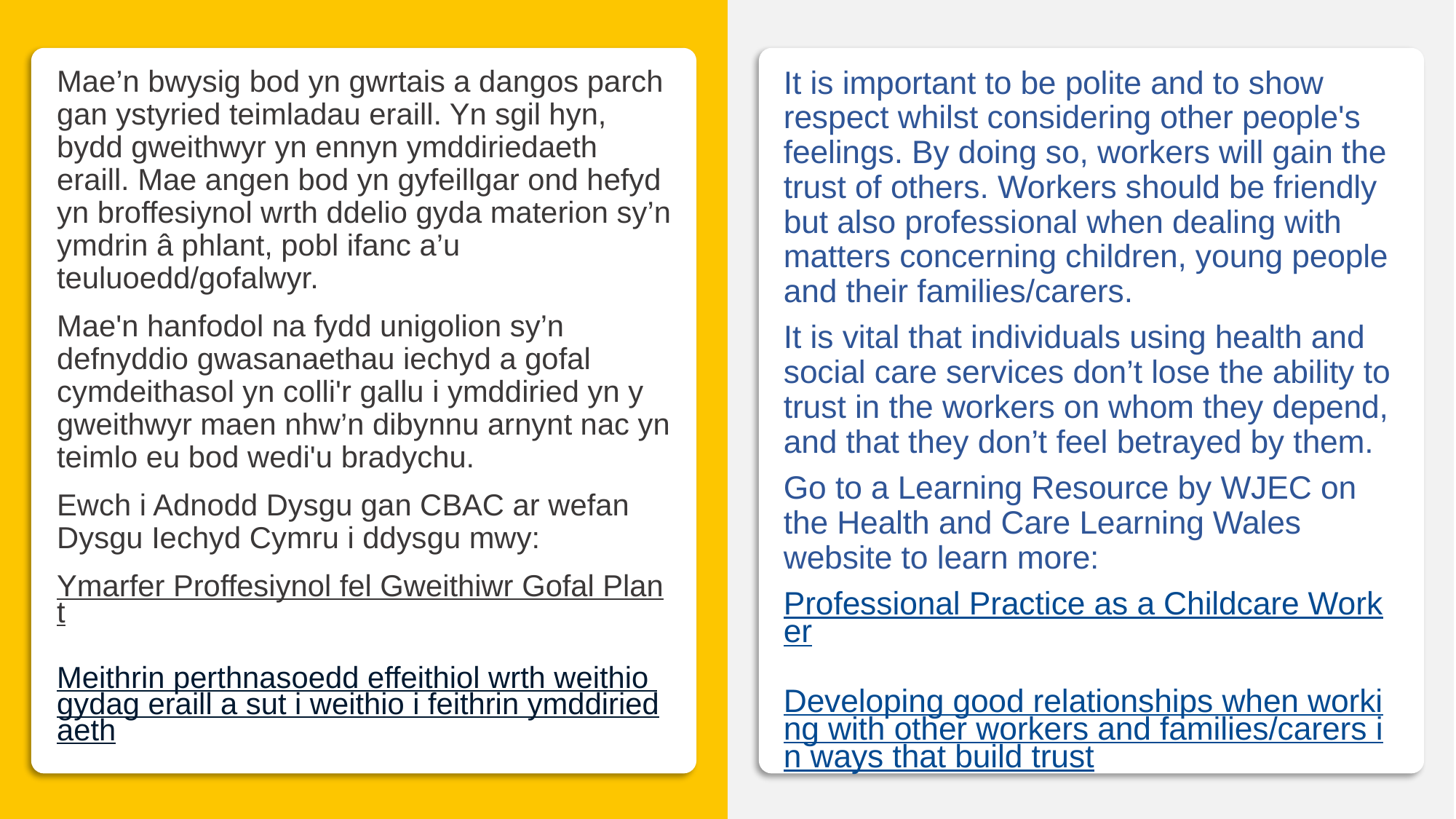

Bod yn Broffesiynol
Mae’n bwysig bod yn gwrtais a dangos parch gan ystyried teimladau eraill. Yn sgil hyn, bydd gweithwyr yn ennyn ymddiriedaeth eraill. Mae angen bod yn gyfeillgar ond hefyd yn broffesiynol wrth ddelio gyda materion sy’n ymdrin â phlant, pobl ifanc a’u teuluoedd/gofalwyr.
Mae'n hanfodol na fydd unigolion sy’n defnyddio gwasanaethau iechyd a gofal cymdeithasol yn colli'r gallu i ymddiried yn y gweithwyr maen nhw’n dibynnu arnynt nac yn teimlo eu bod wedi'u bradychu.
Ewch i Adnodd Dysgu gan CBAC ar wefan Dysgu Iechyd Cymru i ddysgu mwy:
Ymarfer Proffesiynol fel Gweithiwr Gofal Plant Meithrin perthnasoedd effeithiol wrth weithio gydag eraill a sut i weithio i feithrin ymddiriedaeth
It is important to be polite and to show respect whilst considering other people's feelings. By doing so, workers will gain the trust of others. Workers should be friendly but also professional when dealing with matters concerning children, young people and their families/carers.
It is vital that individuals using health and social care services don’t lose the ability to trust in the workers on whom they depend, and that they don’t feel betrayed by them.
Go to a Learning Resource by WJEC on the Health and Care Learning Wales website to learn more:
Professional Practice as a Childcare Worker Developing good relationships when working with other workers and families/carers in ways that build trust